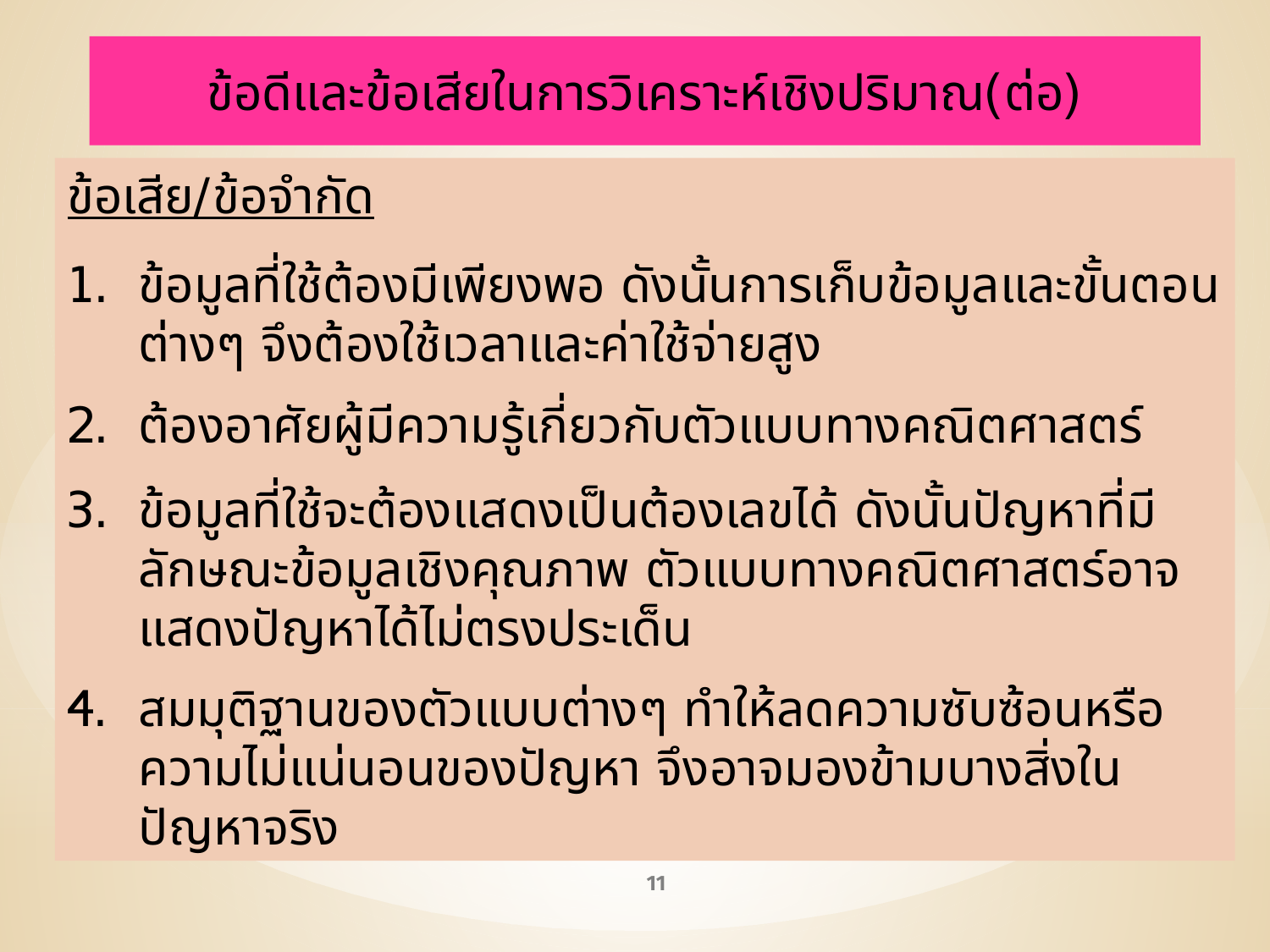

ข้อดีและข้อเสียในการวิเคราะห์เชิงปริมาณ(ต่อ)
ข้อเสีย/ข้อจำกัด

ข้อมูลที่ใช้ต้องมีเพียงพอ ดังนั้นการเก็บข้อมูลและขั้นตอนต่างๆ จึงต้องใช้เวลาและค่าใช้จ่ายสูง

ต้องอาศัยผู้มีความรู้เกี่ยวกับตัวแบบทางคณิตศาสตร์

ข้อมูลที่ใช้จะต้องแสดงเป็นต้องเลขได้ ดังนั้นปัญหาที่มีลักษณะข้อมูลเชิงคุณภาพ ตัวแบบทางคณิตศาสตร์อาจแสดงปัญหาได้ไม่ตรงประเด็น

สมมุติฐานของตัวแบบต่างๆ ทำให้ลดความซับซ้อนหรือความไม่แน่นอนของปัญหา จึงอาจมองข้ามบางสิ่งในปัญหาจริง
11